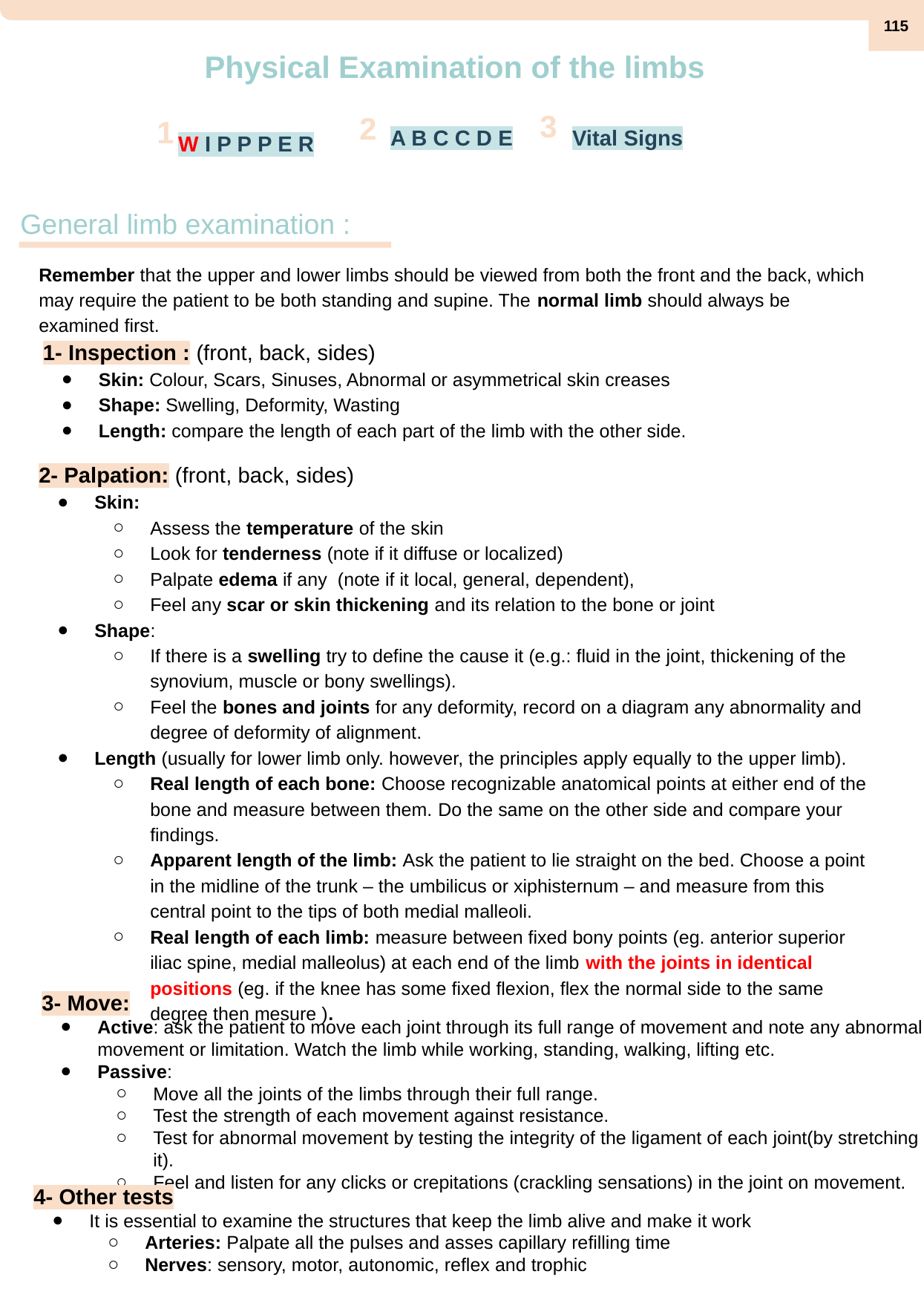

115
Physical Examination of the limbs
3
2
1
Vital Signs
A B C C D E
W I P P P E R
General limb examination :

Remember that the upper and lower limbs should be viewed from both the front and the back, which may require the patient to be both standing and supine. The normal limb should always be examined first.
1- Inspection : (front, back, sides)
Skin: Colour, Scars, Sinuses, Abnormal or asymmetrical skin creases
Shape: Swelling, Deformity, Wasting
Length: compare the length of each part of the limb with the other side.
2- Palpation: (front, back, sides)
Skin:
Assess the temperature of the skin
Look for tenderness (note if it diffuse or localized)
Palpate edema if any  (note if it local, general, dependent),
Feel any scar or skin thickening and its relation to the bone or joint
Shape:
If there is a swelling try to define the cause it (e.g.: fluid in the joint, thickening of the synovium, muscle or bony swellings).
Feel the bones and joints for any deformity, record on a diagram any abnormality and degree of deformity of alignment.
Length (usually for lower limb only. however, the principles apply equally to the upper limb).
Real length of each bone: Choose recognizable anatomical points at either end of the bone and measure between them. Do the same on the other side and compare your findings.
Apparent length of the limb: Ask the patient to lie straight on the bed. Choose a point in the midline of the trunk – the umbilicus or xiphisternum – and measure from this central point to the tips of both medial malleoli.
Real length of each limb: measure between fixed bony points (eg. anterior superior iliac spine, medial malleolus) at each end of the limb with the joints in identical positions (eg. if the knee has some fixed flexion, flex the normal side to the same degree then mesure ).
3- Move:
Active: ask the patient to move each joint through its full range of movement and note any abnormal movement or limitation. Watch the limb while working, standing, walking, lifting etc.
Passive:
Move all the joints of the limbs through their full range.
Test the strength of each movement against resistance.
Test for abnormal movement by testing the integrity of the ligament of each joint(by stretching it).
Feel and listen for any clicks or crepitations (crackling sensations) in the joint on movement.
4- Other tests
It is essential to examine the structures that keep the limb alive and make it work
Arteries: Palpate all the pulses and asses capillary refilling time
Nerves: sensory, motor, autonomic, reflex and trophic